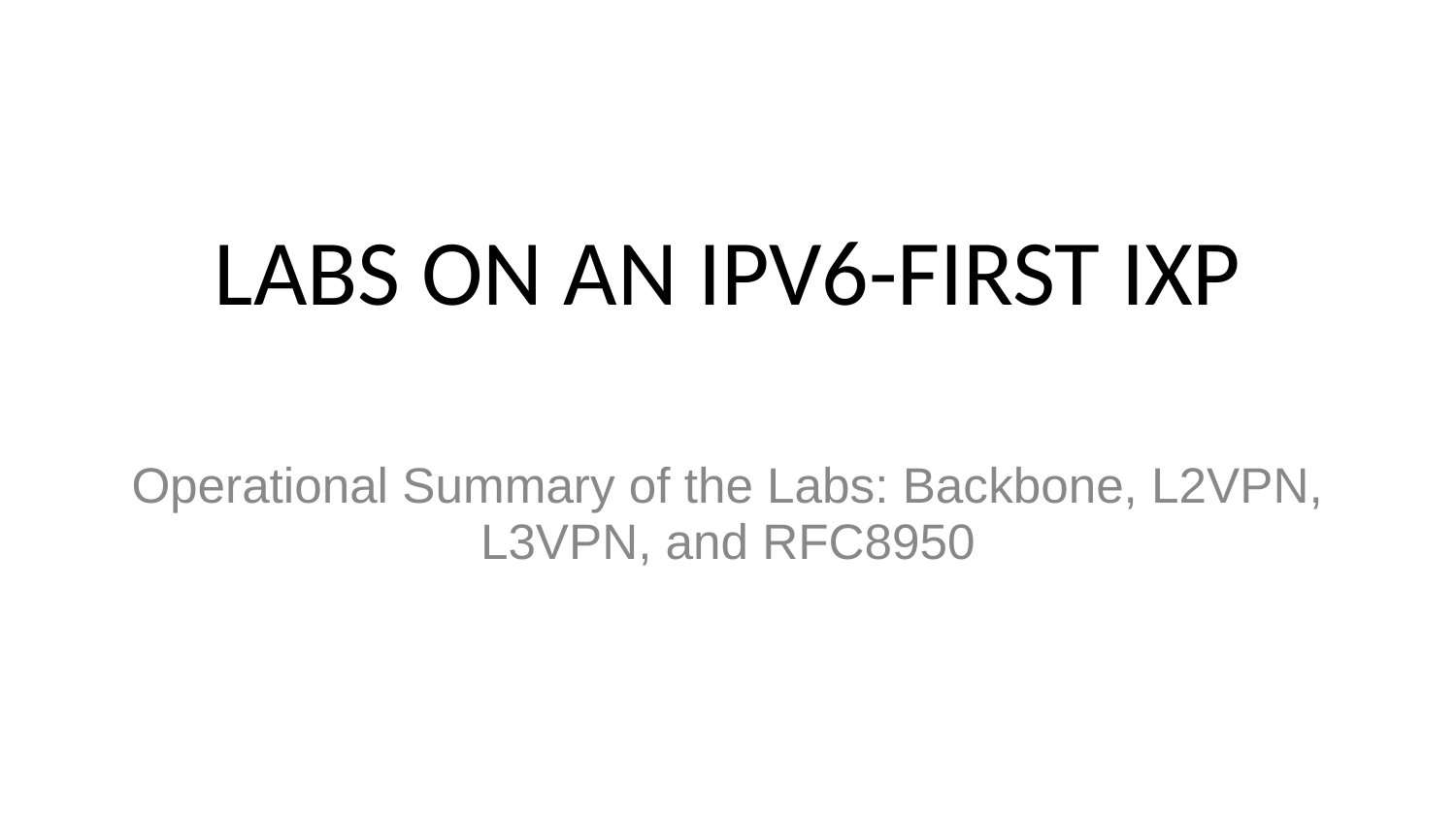

# LABS ON AN IPV6-FIRST IXP
Operational Summary of the Labs: Backbone, L2VPN, L3VPN, and RFC8950